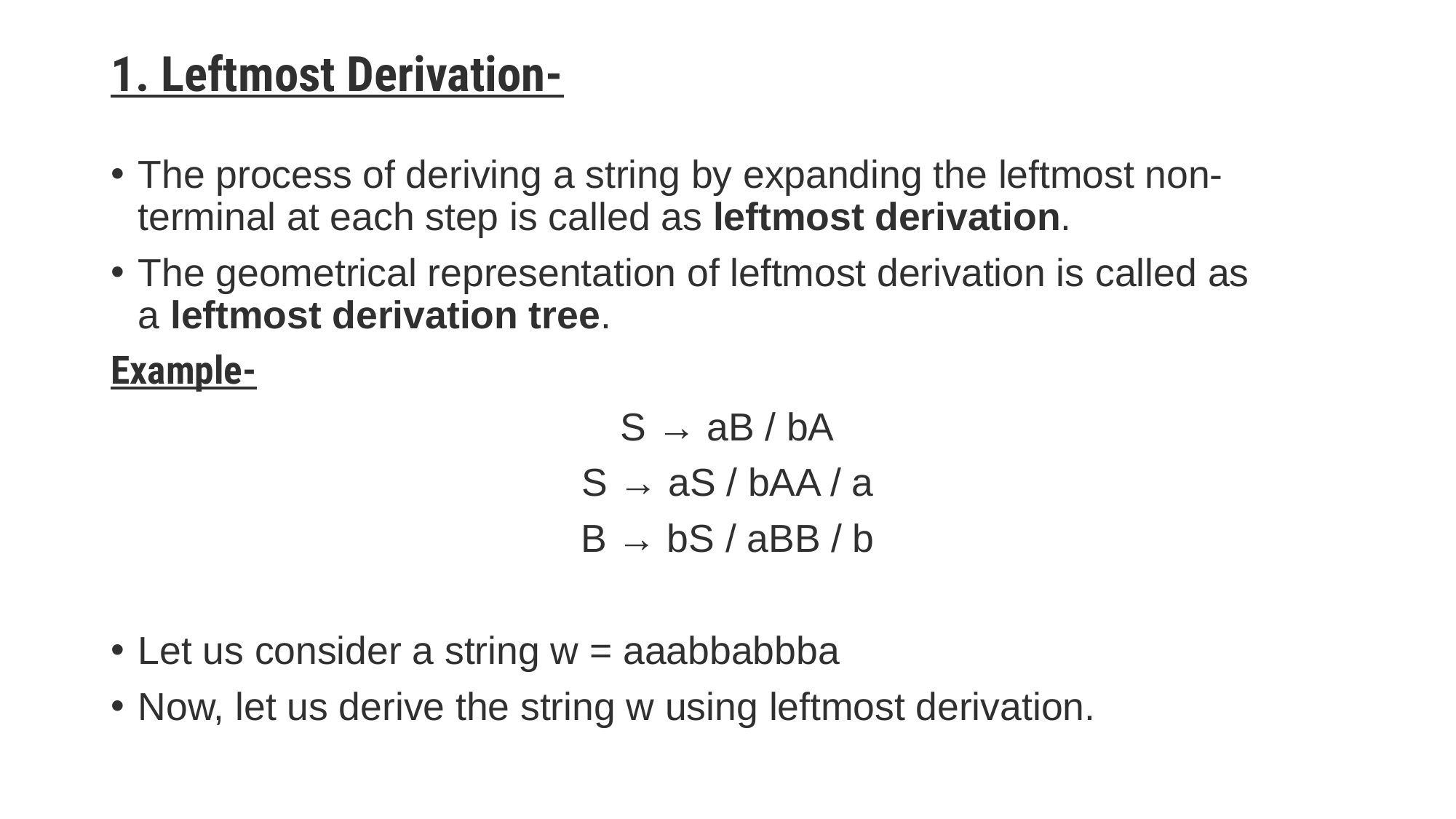

# 1. Leftmost Derivation-
The process of deriving a string by expanding the leftmost non-terminal at each step is called as leftmost derivation.
The geometrical representation of leftmost derivation is called as a leftmost derivation tree.
Example-
S → aB / bA
S → aS / bAA / a
B → bS / aBB / b

Let us consider a string w = aaabbabbba
Now, let us derive the string w using leftmost derivation.